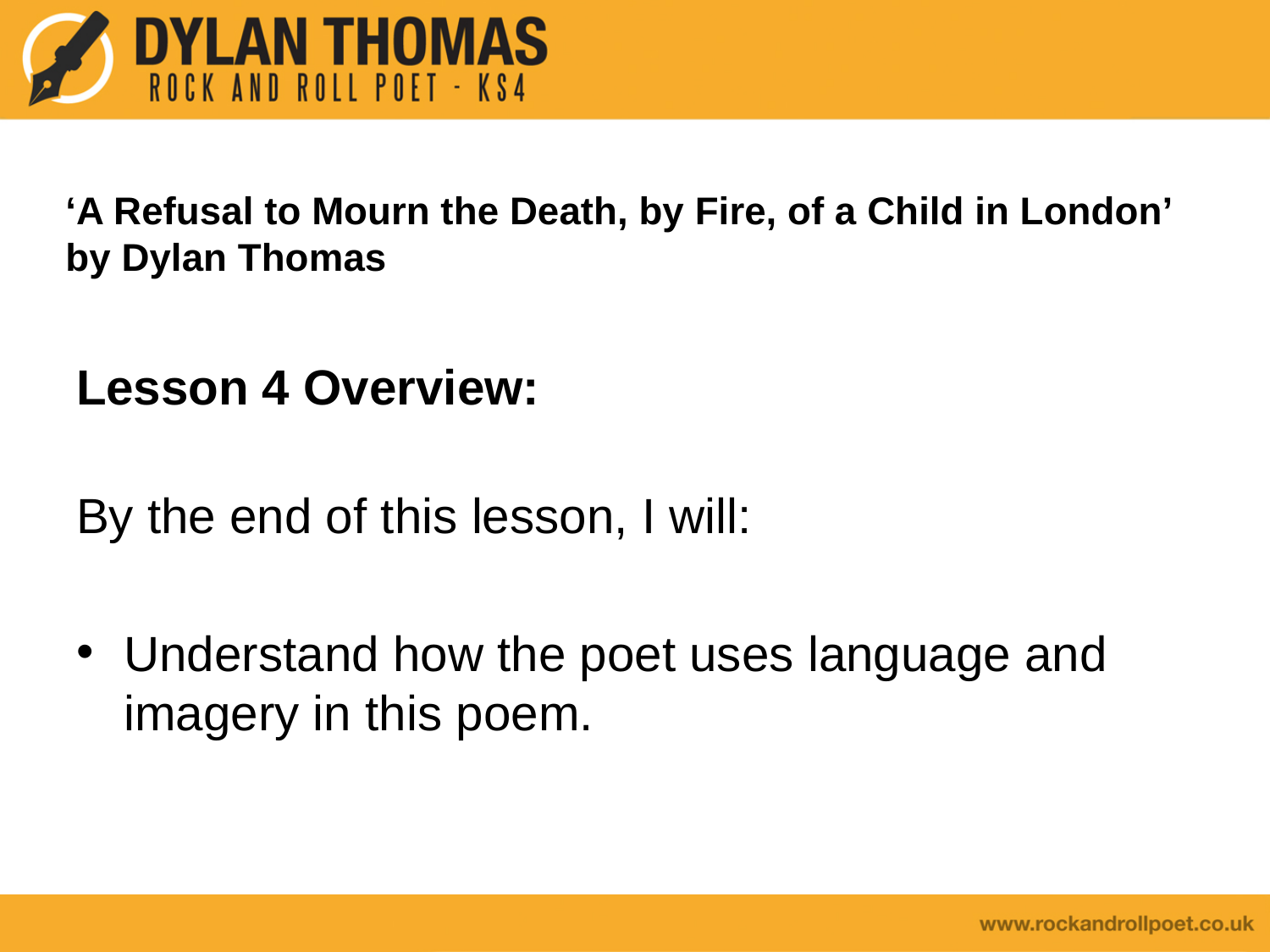

# ‘A Refusal to Mourn the Death, by Fire, of a Child in London’ by Dylan Thomas
Lesson 4 Overview:
By the end of this lesson, I will:

Understand how the poet uses language and imagery in this poem.